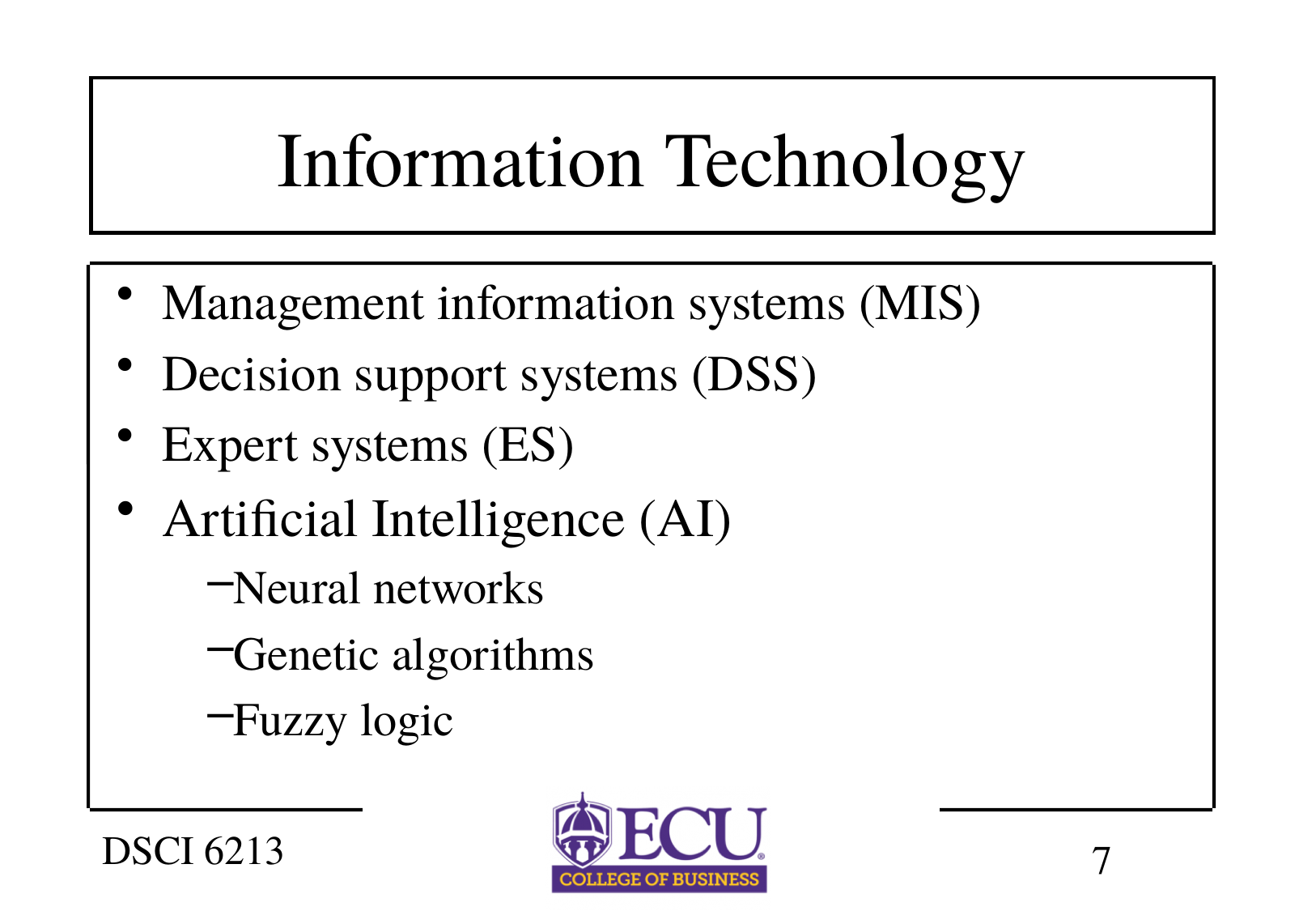

# Information Technology
Management information systems (MIS)
Decision support systems (DSS)
Expert systems (ES)
Artificial Intelligence (AI)
Neural networks
Genetic algorithms
Fuzzy logic